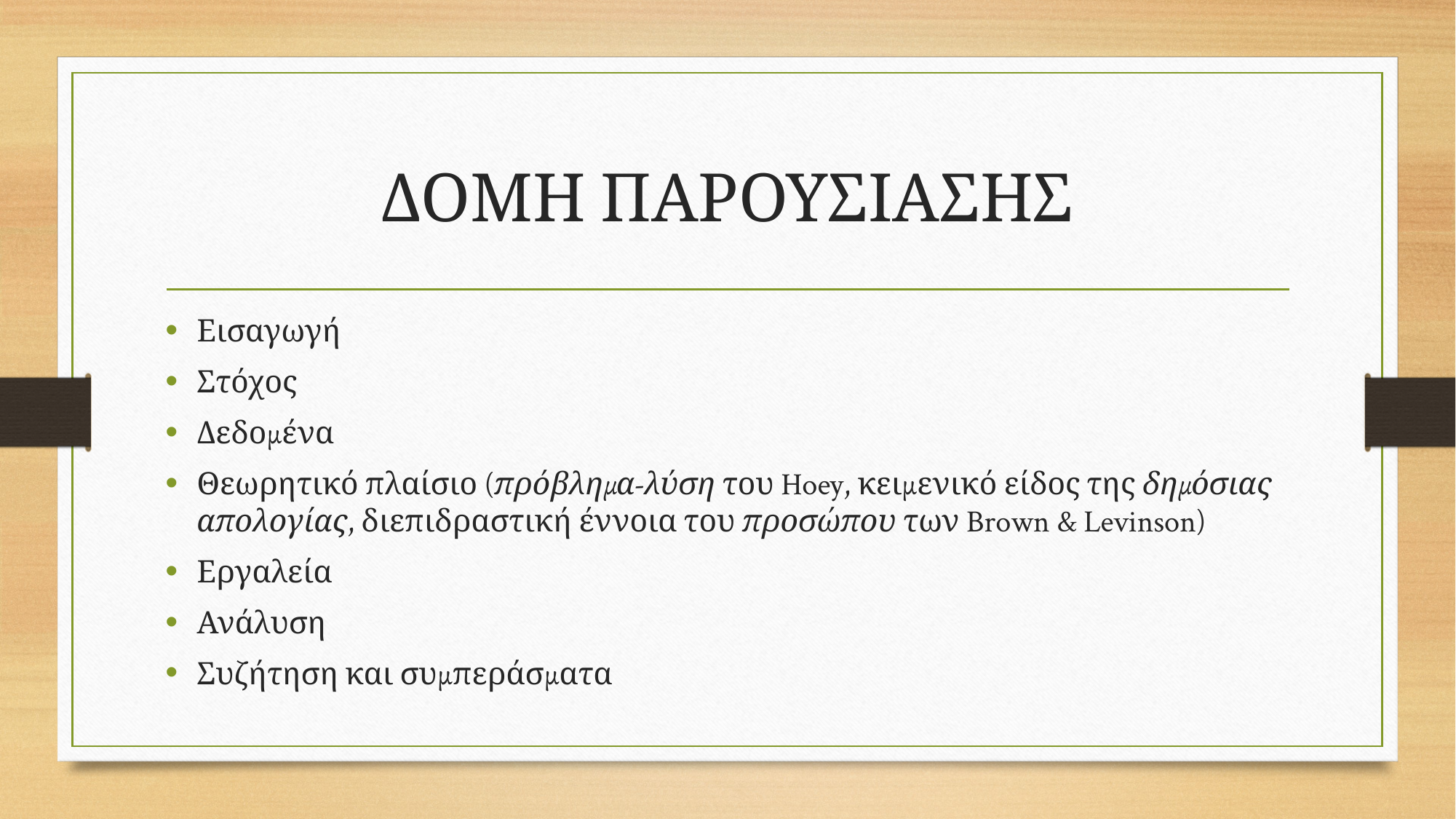

# ΔΟΜΗ ΠΑΡΟΥΣΙΑΣΗΣ
Εισαγωγή
Στόχος
Δεδομένα
Θεωρητικό πλαίσιο (πρόβλημα-λύση του Hoey, κειμενικό είδος της δημόσιας απολογίας, διεπιδραστική έννοια του προσώπου των Brown & Levinson)
Εργαλεία
Ανάλυση
Συζήτηση και συμπεράσματα